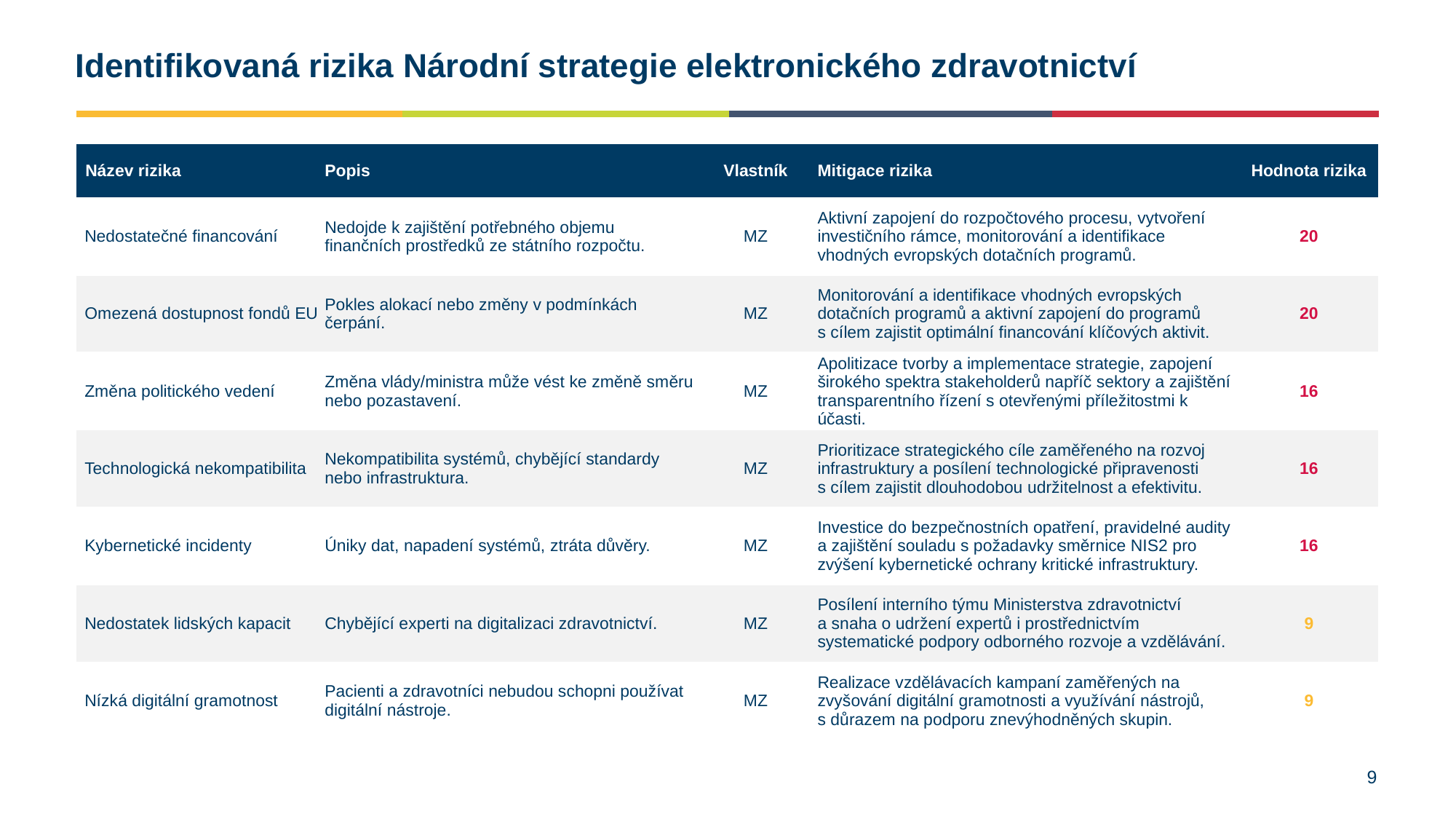

Identifikovaná rizika Národní strategie elektronického zdravotnictví

| Název rizika | Popis | Vlastník | Mitigace rizika | Hodnota rizika |
| --- | --- | --- | --- | --- |
| Nedostatečné financování | Nedojde k zajištění potřebného objemu finančních prostředků ze státního rozpočtu. | MZ | Aktivní zapojení do rozpočtového procesu, vytvoření investičního rámce, monitorování a identifikace vhodných evropských dotačních programů. | 20 |
| Omezená dostupnost fondů EU | Pokles alokací nebo změny v podmínkách čerpání. | MZ | Monitorování a identifikace vhodných evropských dotačních programů a aktivní zapojení do programů s cílem zajistit optimální financování klíčových aktivit. | 20 |
| Změna politického vedení | Změna vlády/ministra může vést ke změně směru nebo pozastavení. | MZ | Apolitizace tvorby a implementace strategie, zapojení širokého spektra stakeholderů napříč sektory a zajištění transparentního řízení s otevřenými příležitostmi k účasti. | 16 |
| Technologická nekompatibilita | Nekompatibilita systémů, chybějící standardy nebo infrastruktura. | MZ | Prioritizace strategického cíle zaměřeného na rozvoj infrastruktury a posílení technologické připravenosti s cílem zajistit dlouhodobou udržitelnost a efektivitu. | 16 |
| Kybernetické incidenty | Úniky dat, napadení systémů, ztráta důvěry. | MZ | Investice do bezpečnostních opatření, pravidelné audity a zajištění souladu s požadavky směrnice NIS2 pro zvýšení kybernetické ochrany kritické infrastruktury. | 16 |
| Nedostatek lidských kapacit | Chybějící experti na digitalizaci zdravotnictví. | MZ | Posílení interního týmu Ministerstva zdravotnictví a snaha o udržení expertů i prostřednictvím systematické podpory odborného rozvoje a vzdělávání. | 9 |
| Nízká digitální gramotnost | Pacienti a zdravotníci nebudou schopni používat digitální nástroje. | MZ | Realizace vzdělávacích kampaní zaměřených na zvyšování digitální gramotnosti a využívání nástrojů, s důrazem na podporu znevýhodněných skupin. | 9 |
9